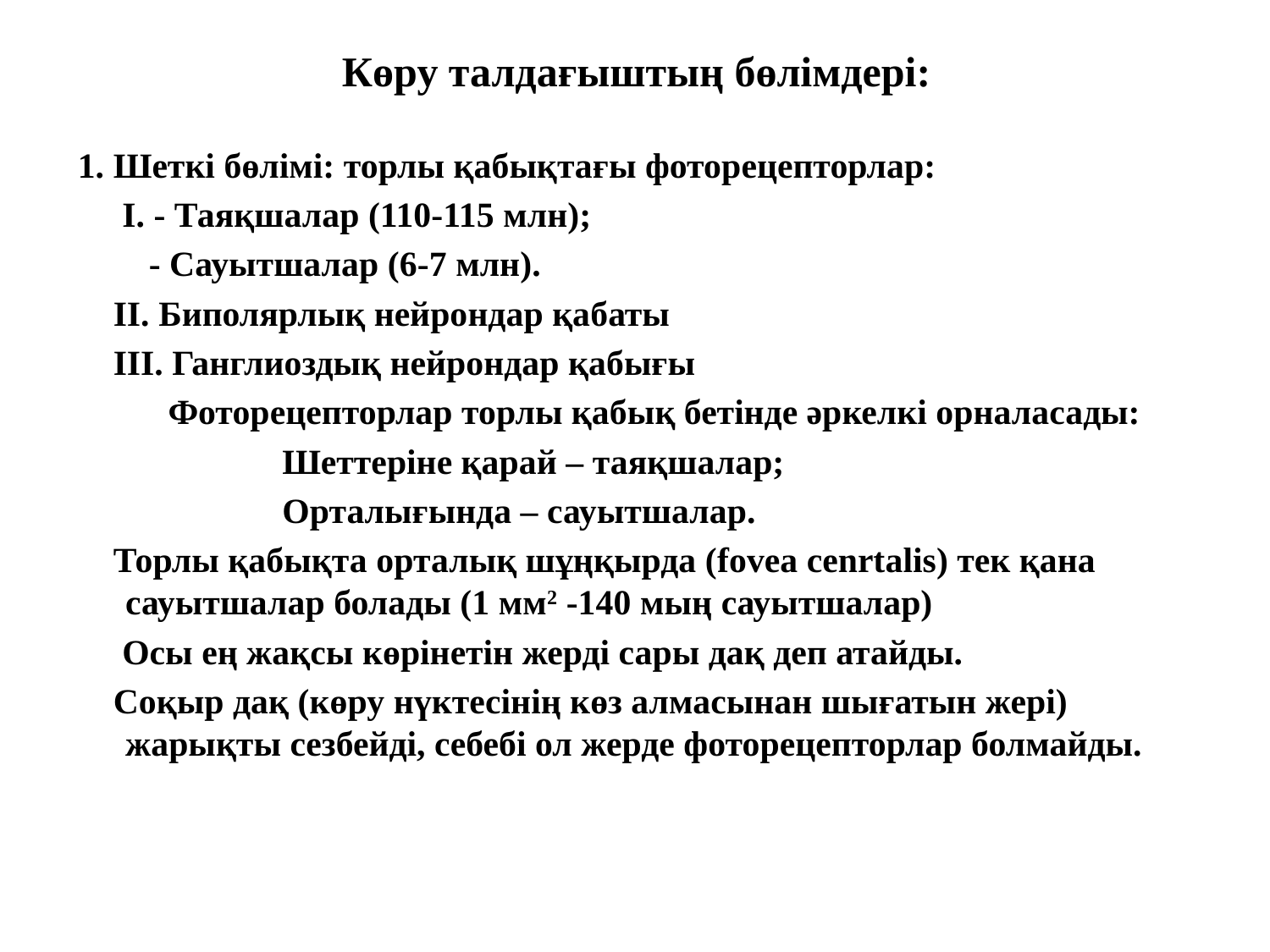

# Көру талдағыштың бөлімдері:
1. Шеткі бөлімі: торлы қабықтағы фоторецепторлар:
     I. - Таяқшалар (110-115 млн);
        - Сауытшалар (6-7 млн).
    II. Биполярлық нейрондар қабаты
    III. Ганглиоздық нейрондар қабығы
    Фоторецепторлар торлы қабық бетінде әркелкі орналасады:
                       Шеттеріне қарай – таяқшалар;
                       Орталығында – сауытшалар.
    Торлы қабықта орталық шұңқырда (fovea cenrtalis) тек қана сауытшалар болады (1 мм2 -140 мың сауытшалар)
     Осы ең жақсы көрінетін жерді сары дақ деп атайды.
    Соқыр дақ (көру нүктесінің көз алмасынан шығатын жері) жарықты сезбейді, себебі ол жерде фоторецепторлар болмайды.